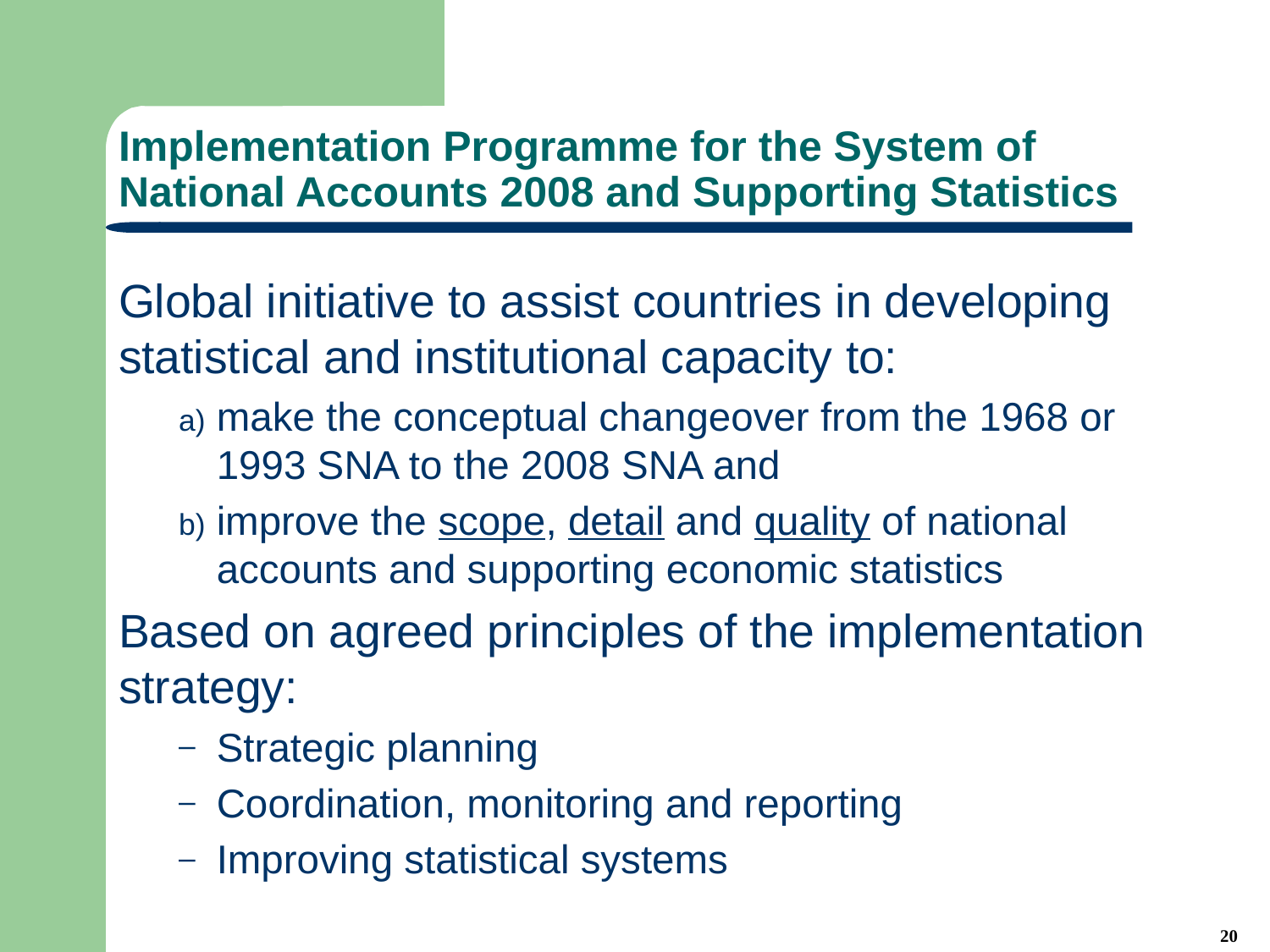

# Implementation Programme for the System of National Accounts 2008 and Supporting Statistics
Global initiative to assist countries in developing statistical and institutional capacity to:
make the conceptual changeover from the 1968 or 1993 SNA to the 2008 SNA and
improve the scope, detail and quality of national accounts and supporting economic statistics
Based on agreed principles of the implementation strategy:
Strategic planning
Coordination, monitoring and reporting
Improving statistical systems
20